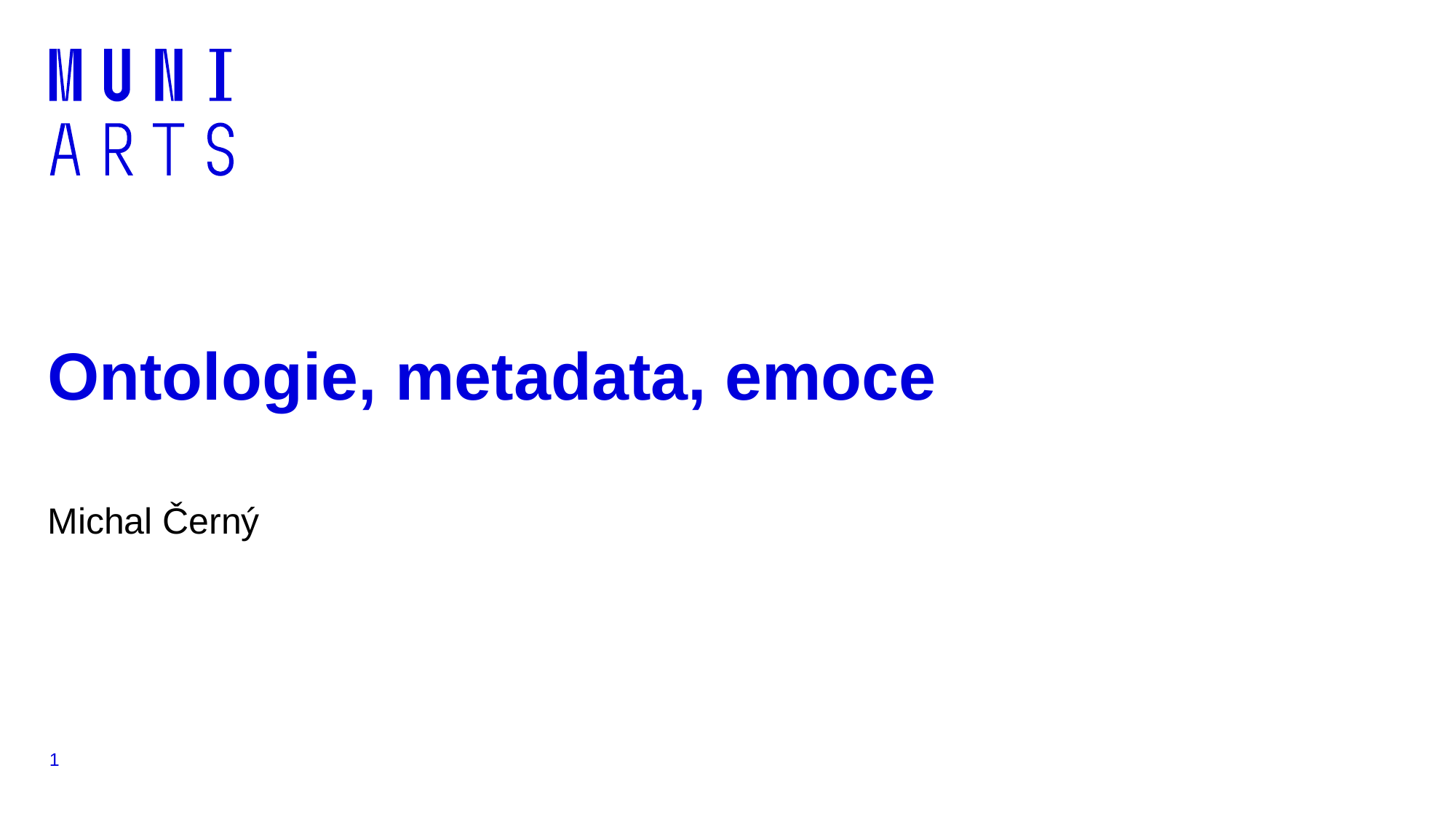

# Ontologie, metadata, emoce
Michal Černý
1